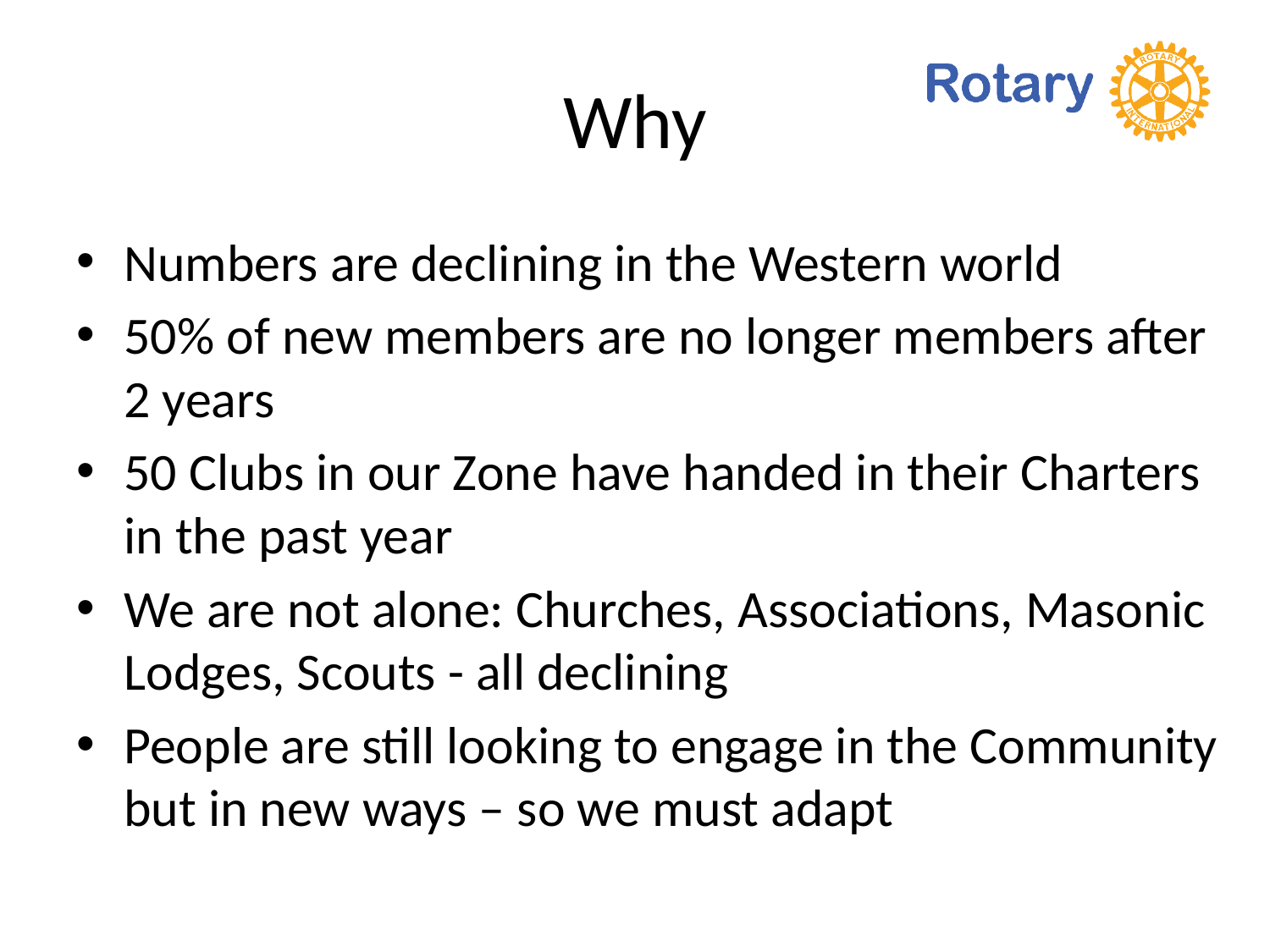

# Why
Numbers are declining in the Western world
50% of new members are no longer members after 2 years
50 Clubs in our Zone have handed in their Charters in the past year
We are not alone: Churches, Associations, Masonic Lodges, Scouts - all declining
People are still looking to engage in the Community but in new ways – so we must adapt